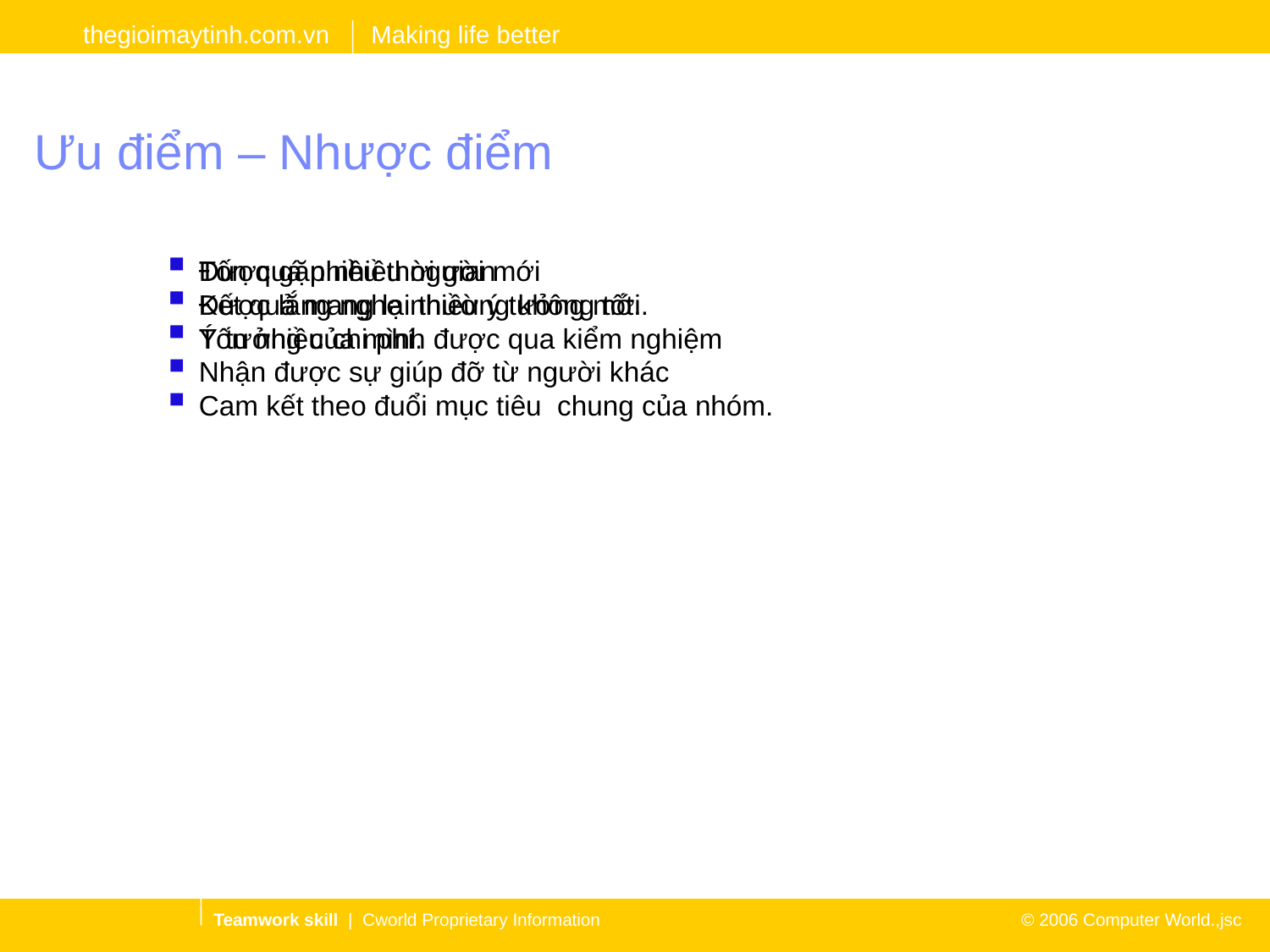

# Ưu điểm – Nhược điểm
Được gặp nhiều người mới
Được lắng nghe nhiều ý tưởng mới.
Ý tưởng của mình được qua kiểm nghiệm
Nhận được sự giúp đỡ từ người khác
Cam kết theo đuổi mục tiêu  chung của nhóm.

Tốn quá nhiều thời gian
Kết quả mang lại thường không tốt.
Tốn nhiều chi phí.